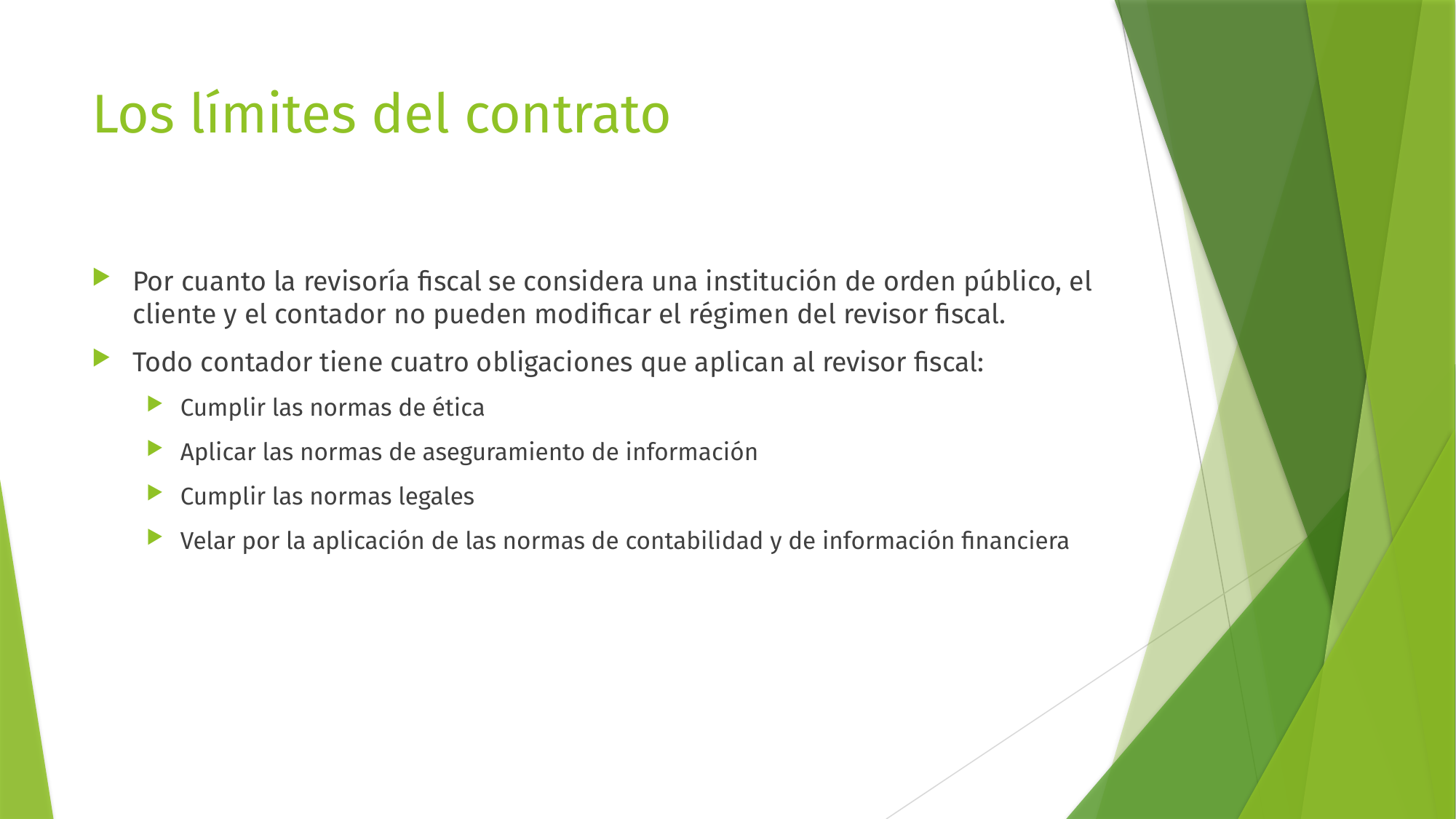

# Los límites del contrato
Por cuanto la revisoría fiscal se considera una institución de orden público, el cliente y el contador no pueden modificar el régimen del revisor fiscal.
Todo contador tiene cuatro obligaciones que aplican al revisor fiscal:
Cumplir las normas de ética
Aplicar las normas de aseguramiento de información
Cumplir las normas legales
Velar por la aplicación de las normas de contabilidad y de información financiera